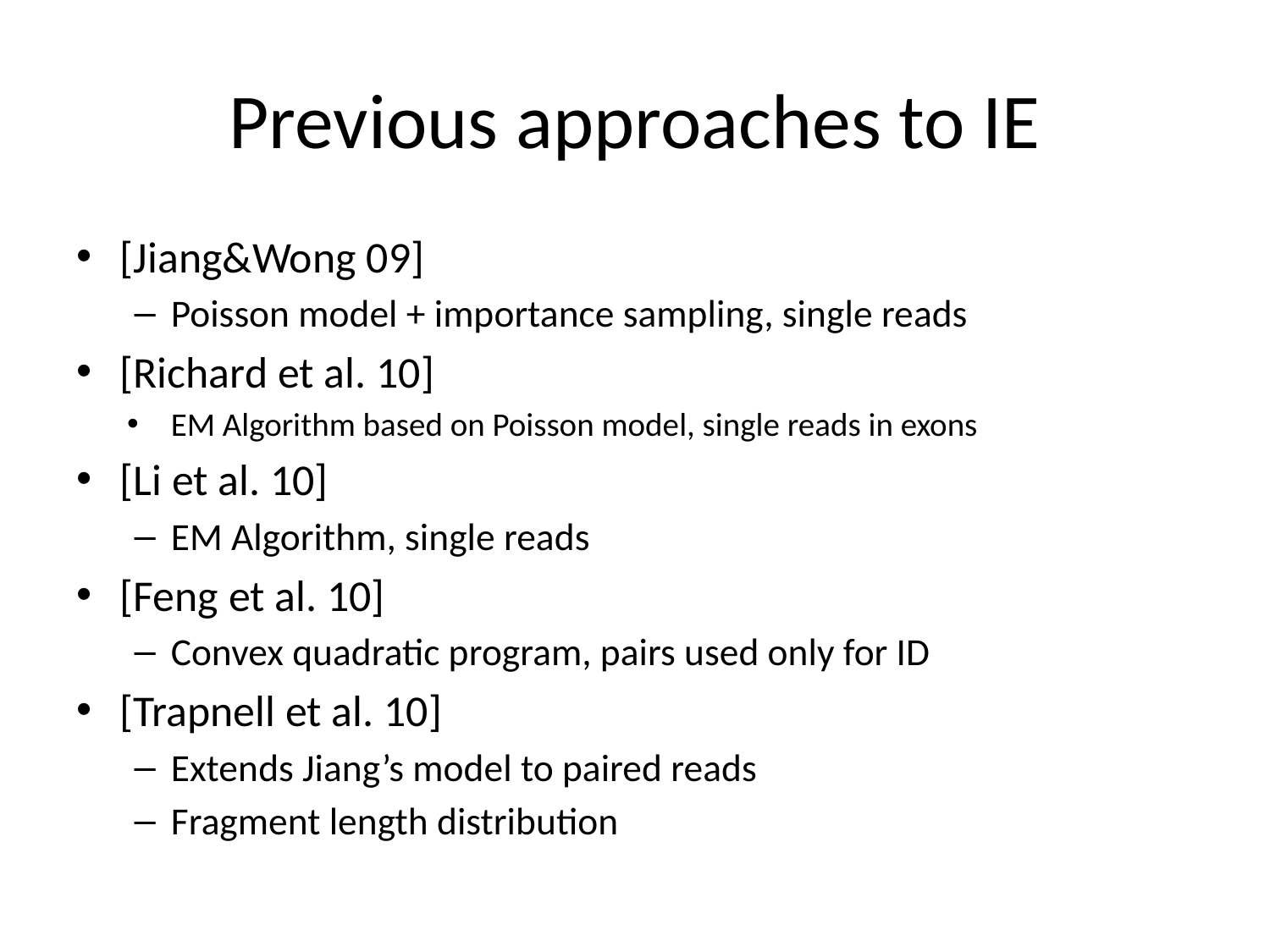

# Previous approaches to IE
[Jiang&Wong 09]
Poisson model + importance sampling, single reads
[Richard et al. 10]
EM Algorithm based on Poisson model, single reads in exons
[Li et al. 10]
EM Algorithm, single reads
[Feng et al. 10]
Convex quadratic program, pairs used only for ID
[Trapnell et al. 10]
Extends Jiang’s model to paired reads
Fragment length distribution